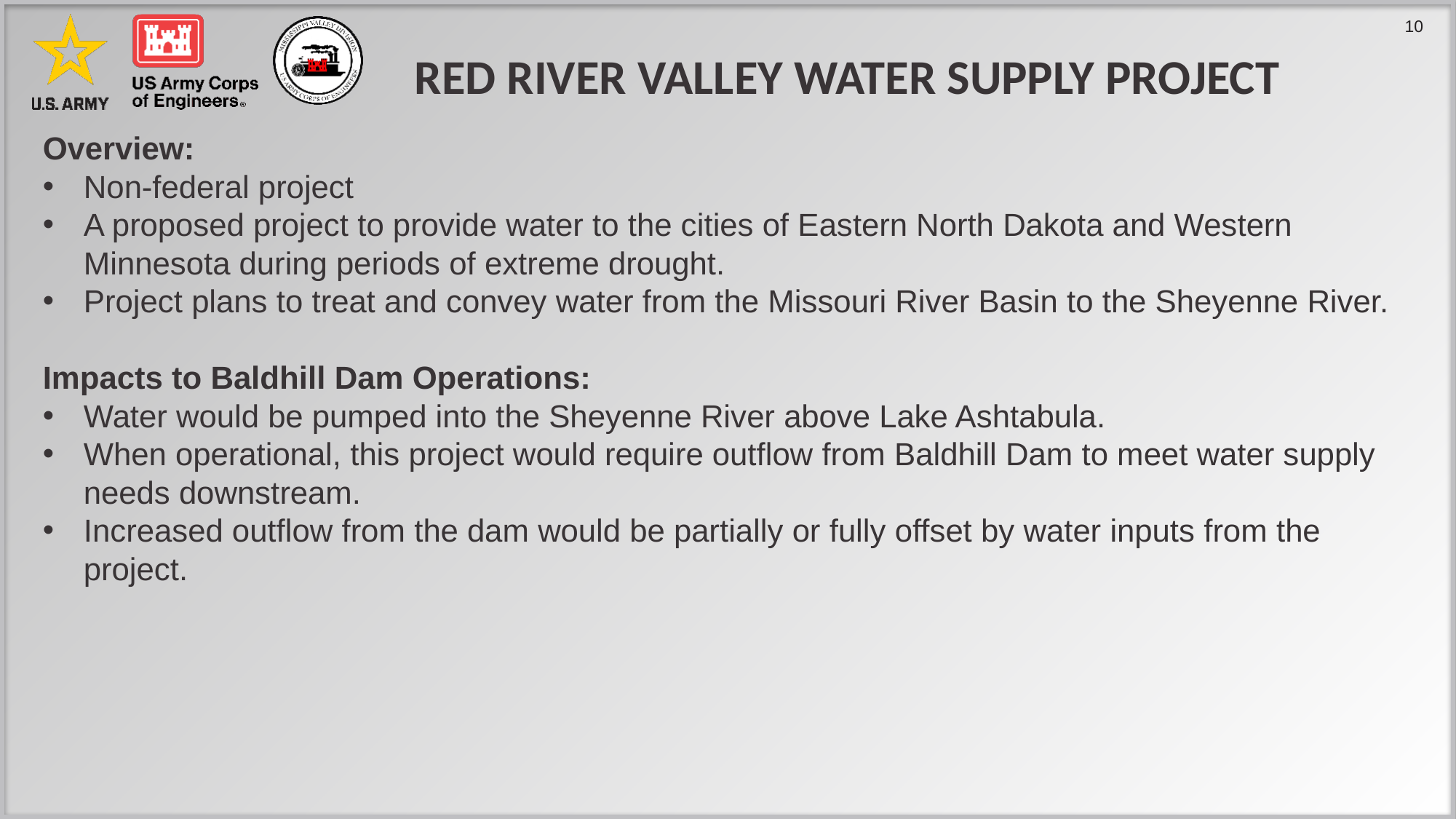

# RED RIVER VALLEY WATER SUPPLY Project
Overview:
Non-federal project
A proposed project to provide water to the cities of Eastern North Dakota and Western Minnesota during periods of extreme drought.
Project plans to treat and convey water from the Missouri River Basin to the Sheyenne River.

Impacts to Baldhill Dam Operations:
Water would be pumped into the Sheyenne River above Lake Ashtabula.
When operational, this project would require outflow from Baldhill Dam to meet water supply needs downstream.
Increased outflow from the dam would be partially or fully offset by water inputs from the project.